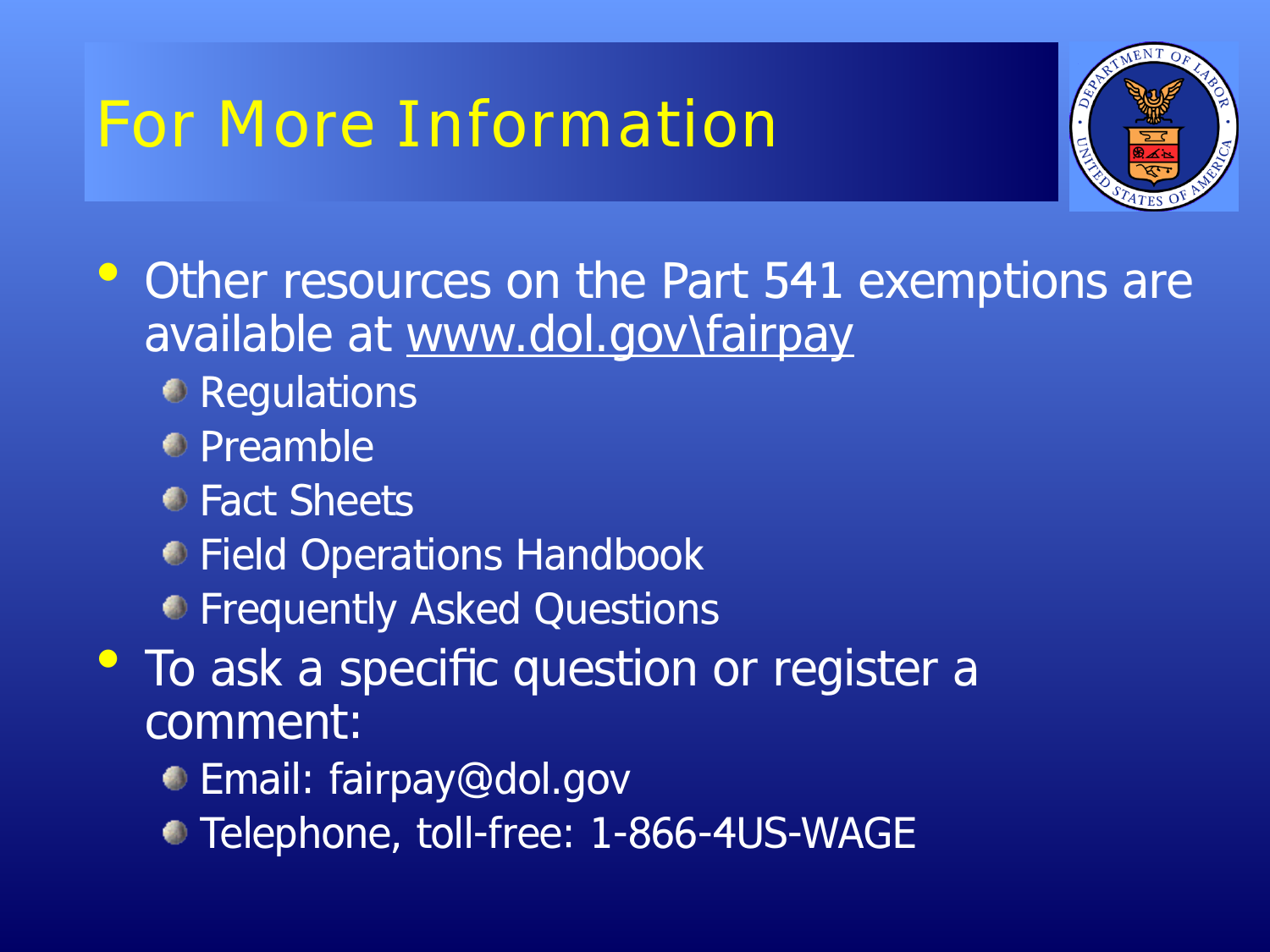

# For More Information
Other resources on the Part 541 exemptions are available at www.dol.gov\fairpay
Regulations
Preamble
Fact Sheets
Field Operations Handbook
Frequently Asked Questions
To ask a specific question or register a comment:
Email: fairpay@dol.gov
Telephone, toll-free: 1-866-4US-WAGE